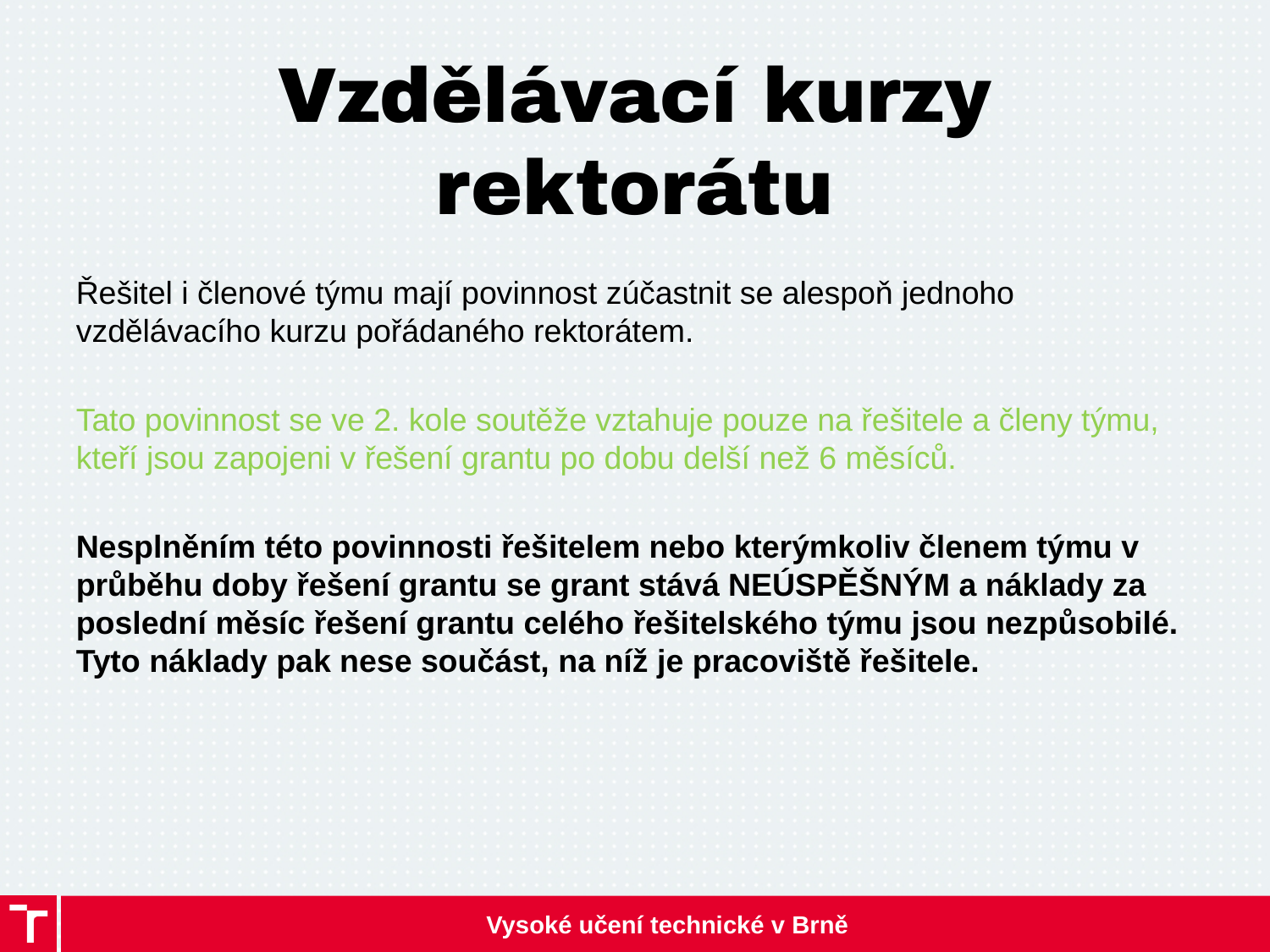

# Vzdělávací kurzy rektorátu
Řešitel i členové týmu mají povinnost zúčastnit se alespoň jednoho vzdělávacího kurzu pořádaného rektorátem.

Tato povinnost se ve 2. kole soutěže vztahuje pouze na řešitele a členy týmu, kteří jsou zapojeni v řešení grantu po dobu delší než 6 měsíců.

Nesplněním této povinnosti řešitelem nebo kterýmkoliv členem týmu v průběhu doby řešení grantu se grant stává NEÚSPĚŠNÝM a náklady za poslední měsíc řešení grantu celého řešitelského týmu jsou nezpůsobilé. Tyto náklady pak nese součást, na níž je pracoviště řešitele.